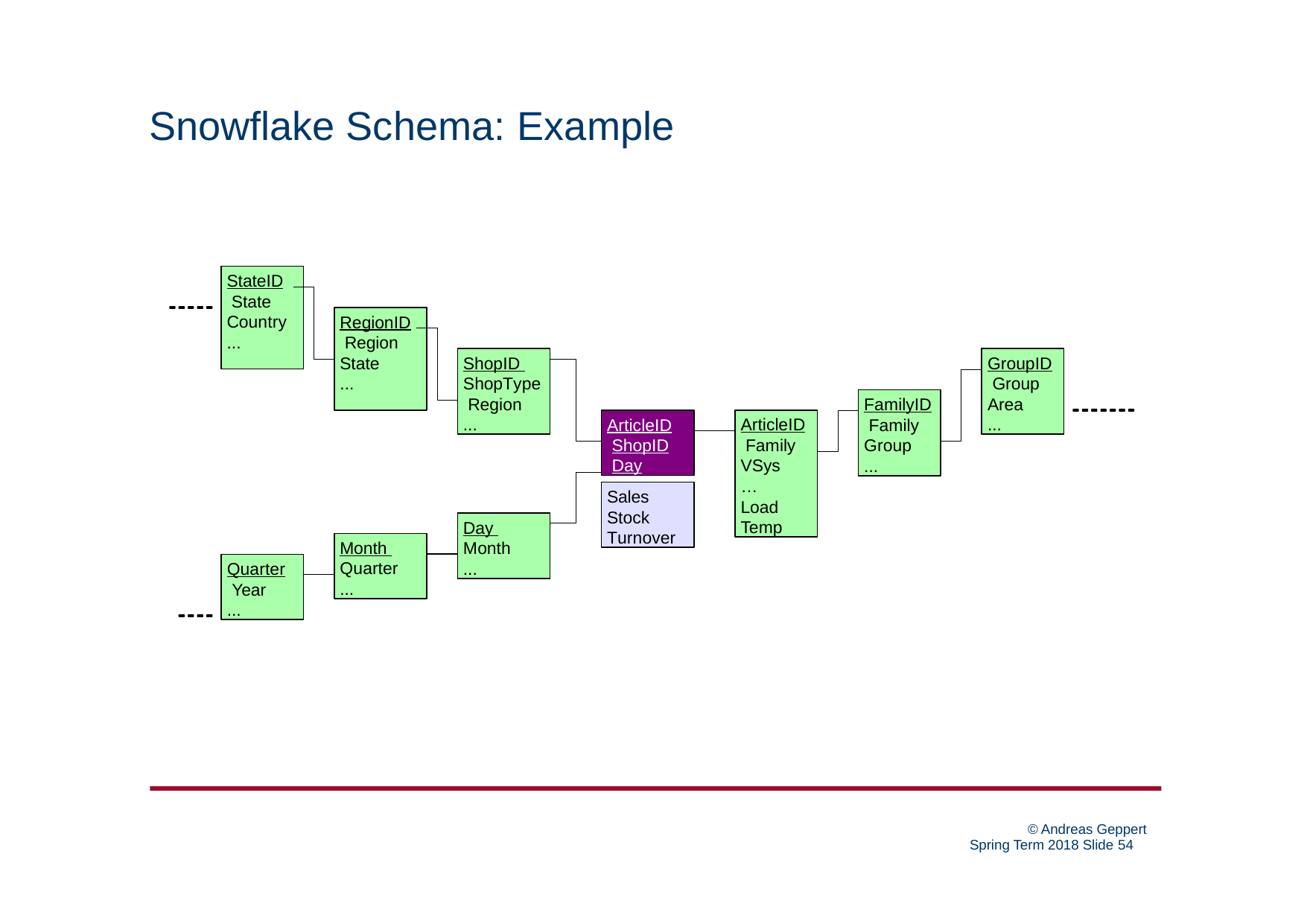

# Snowflake Schema: Example

StateID  State  Country
...

RegionID  Region  State
...
ShopID  ShopType  Region
...
GroupID  Group  Area
...

FamilyID  Family  Group
...

ArticleID  ShopID  Day
ArticleID  Family  VSys
…
Load  Temp

Sales  Stock  Turnover
Day  Month
...
Month  Quarter
...
Quarter  Year
...

© Andreas Geppert  Spring Term 2018 Slide 54